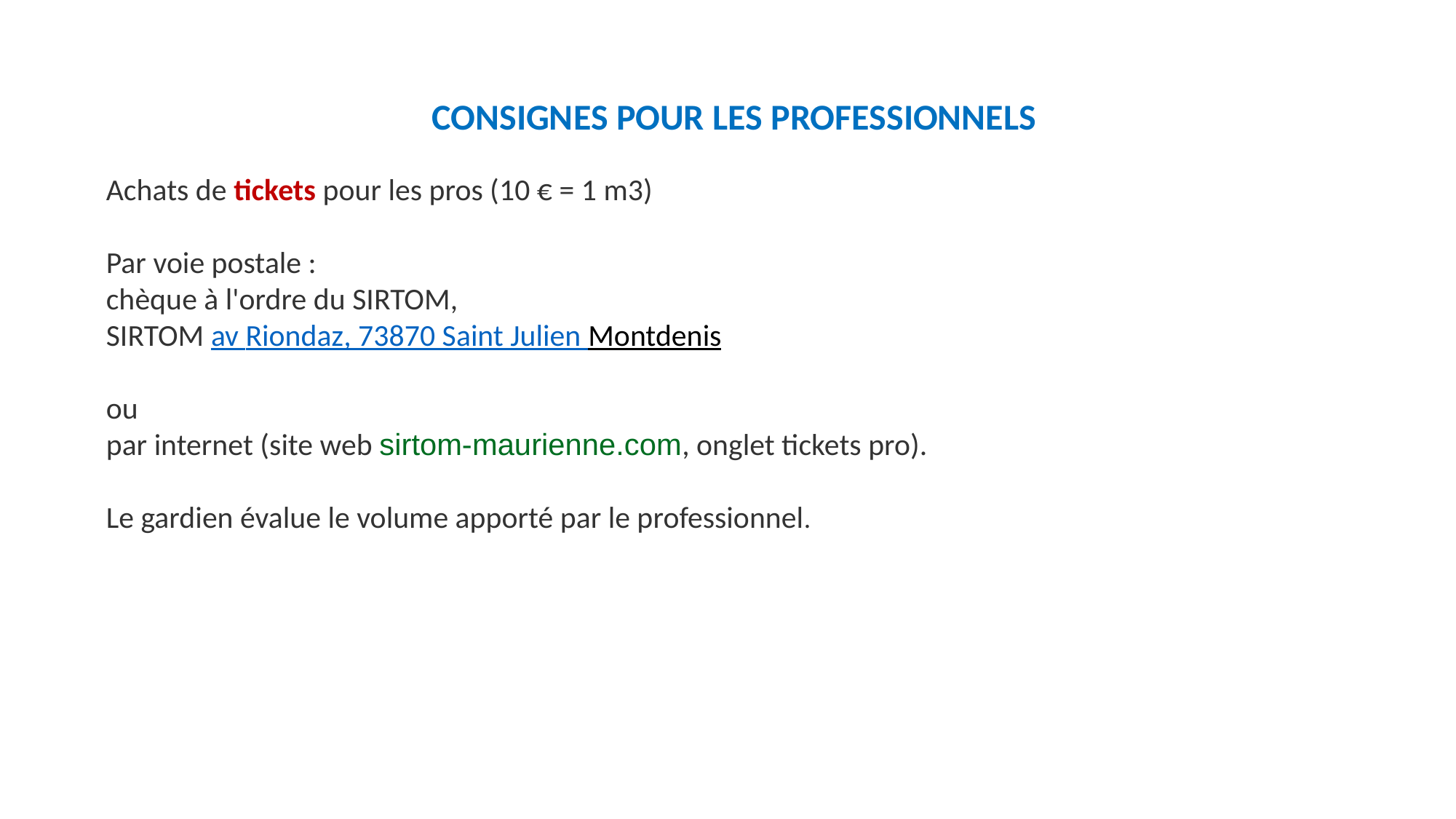

CONSIGNES POUR LES PROFESSIONNELS

Achats de tickets pour les pros (10 € = 1 m3)

Par voie postale :
chèque à l'ordre du SIRTOM,
SIRTOM av Riondaz, 73870 Saint Julien Montdenis

ou
par internet (site web sirtom-maurienne.com, onglet tickets pro).

Le gardien évalue le volume apporté par le professionnel.